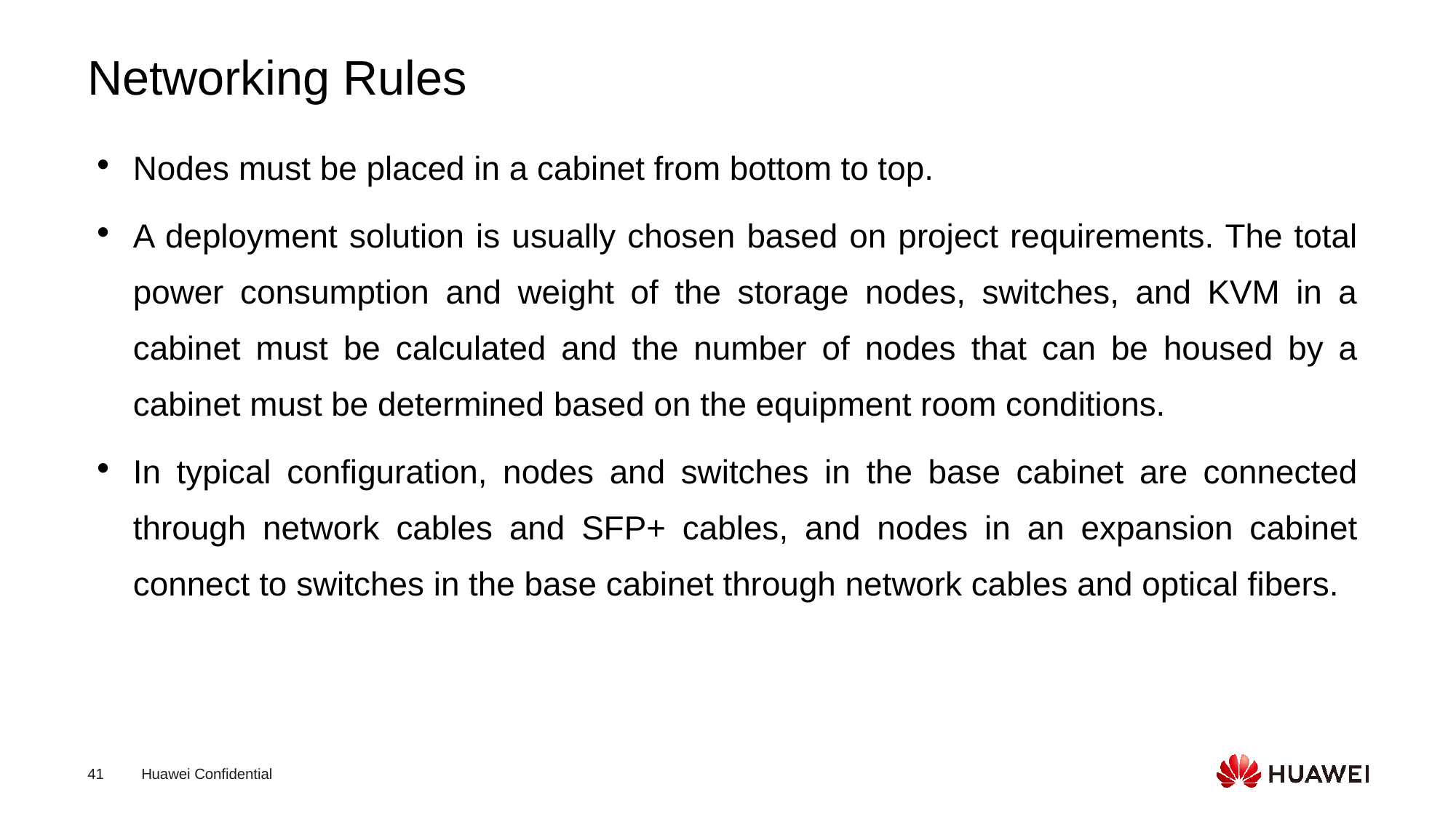

# Networking Rules
Nodes must be placed in a cabinet from bottom to top.
A deployment solution is usually chosen based on project requirements. The total power consumption and weight of the storage nodes, switches, and KVM in a cabinet must be calculated and the number of nodes that can be housed by a cabinet must be determined based on the equipment room conditions.
In typical configuration, nodes and switches in the base cabinet are connected through network cables and SFP+ cables, and nodes in an expansion cabinet connect to switches in the base cabinet through network cables and optical fibers.